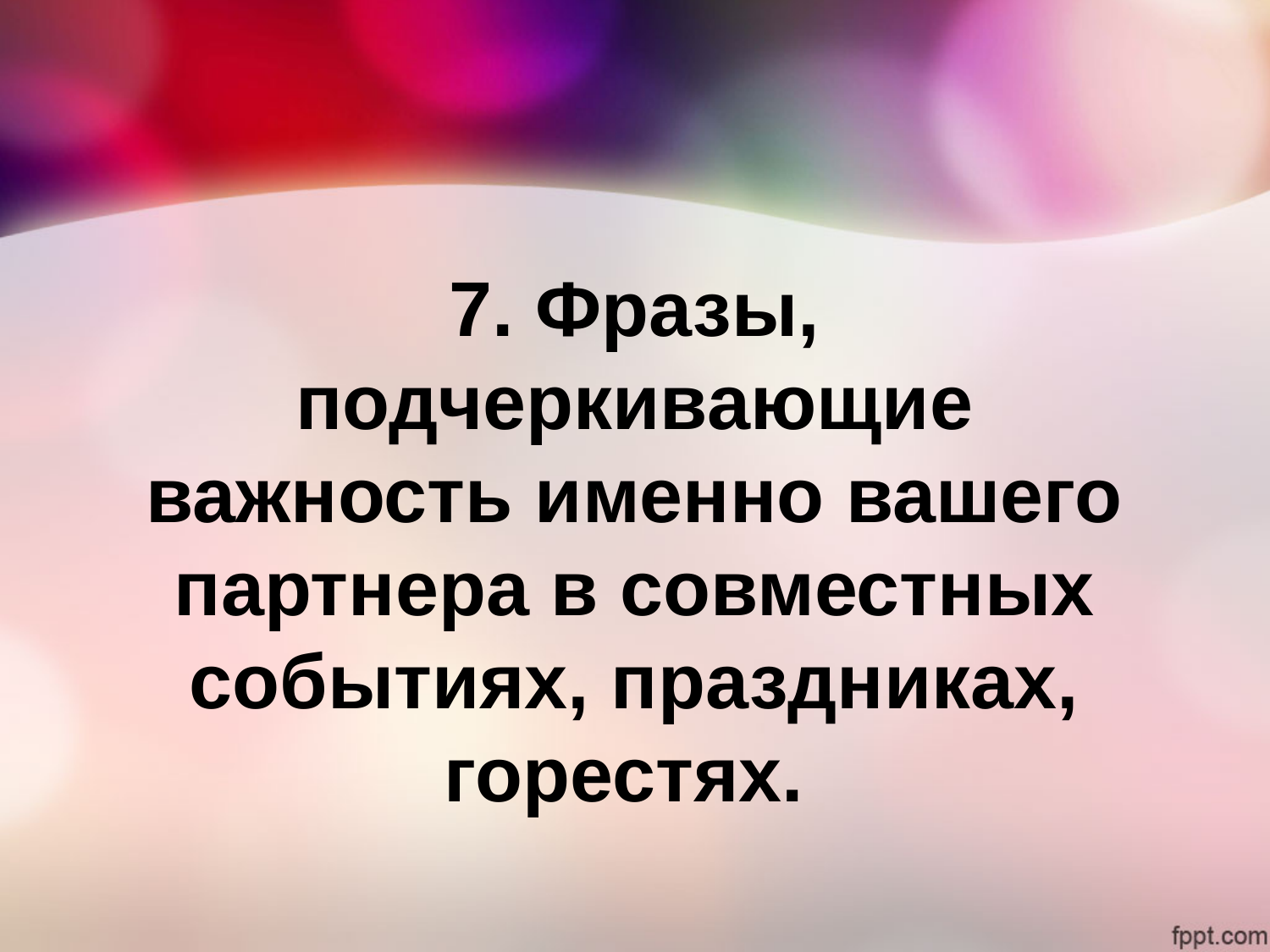

# 7. Фразы, подчеркивающие важность именно вашего партнера в совместных событиях, праздниках, горестях.